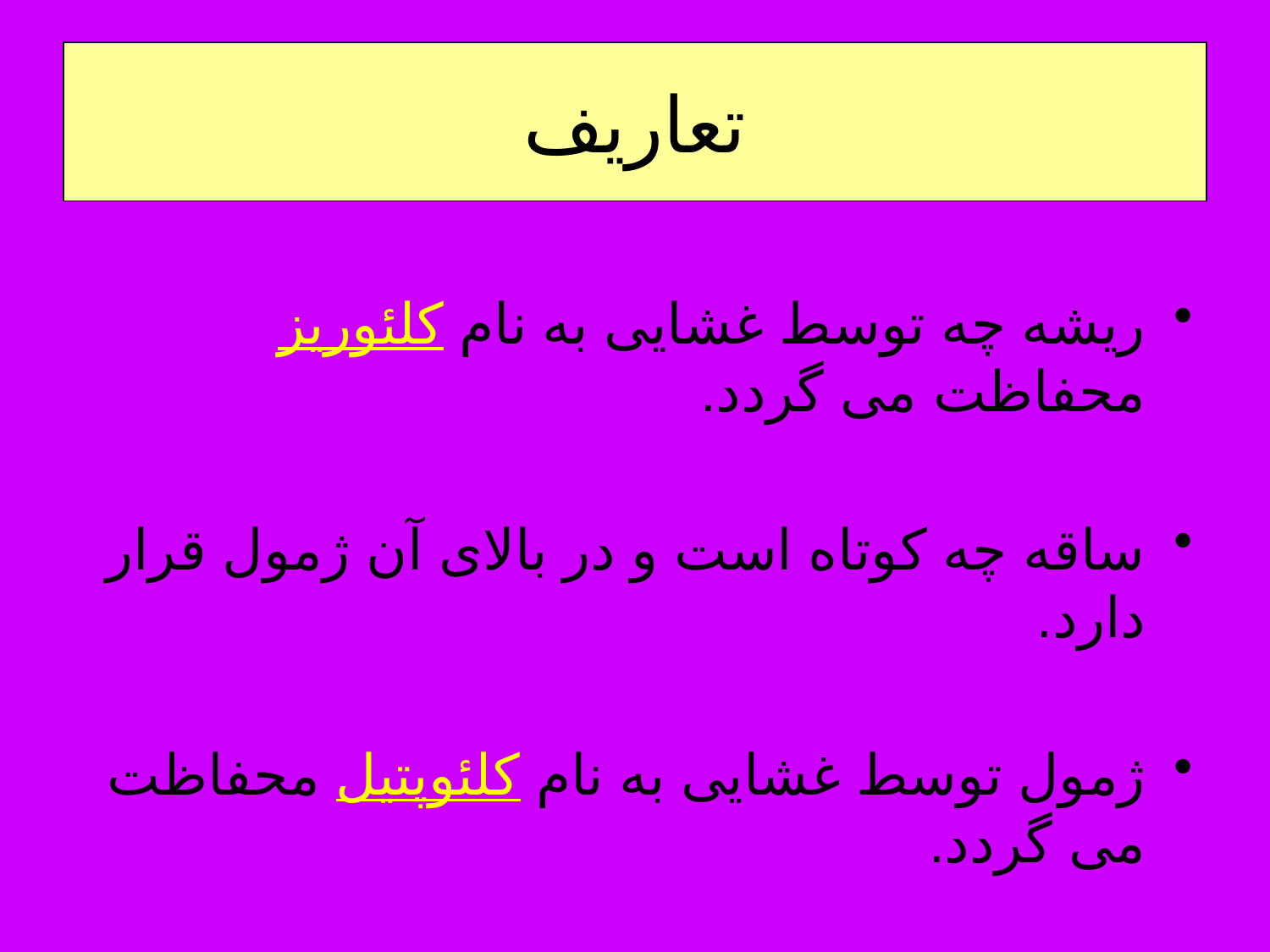

# تعاریف
ریشه چه توسط غشایی به نام کلئوریز محفاظت می گردد.

ساقه چه کوتاه است و در بالای آن ژمول قرار دارد.

ژمول توسط غشایی به نام کلئوپتیل محفاظت می گردد.